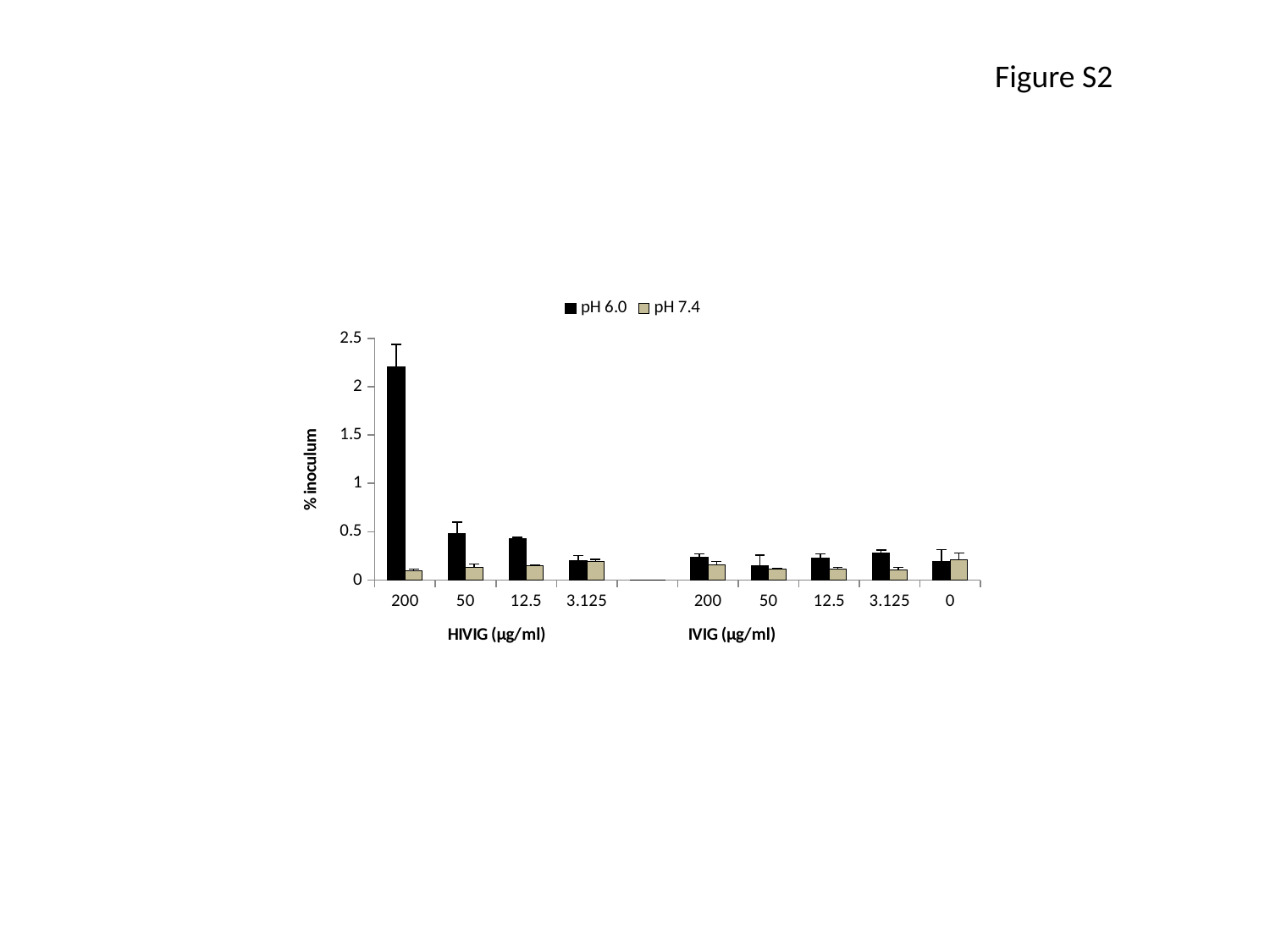

Figure S2

### Chart

| Category | pH 6.0 | pH 7.4  |
|---|---|---|
| 200 | 2.207765952945181 | 0.0951192757458713 |
| 50 | 0.47935996787295176 | 0.1349419174409998 |
| 12.5 | 0.42634216262962654 | 0.1496897141959639 |
| 3.125 | 0.2061992853206419 | 0.19197488370684893 |
|  | 0.0 | 0.0 |
| 200 | 0.24038434024458816 | 0.15696188989327509 |
| 50 | 0.14996278352920325 | 0.11460189322287608 |
| 12.5 | 0.23092648030317225 | 0.11048299753307105 |
| 3.125 | 0.2834682014151018 | 0.1014326977754511 |
| 0 | 0.19328580436479278 | 0.2143625093764477 |